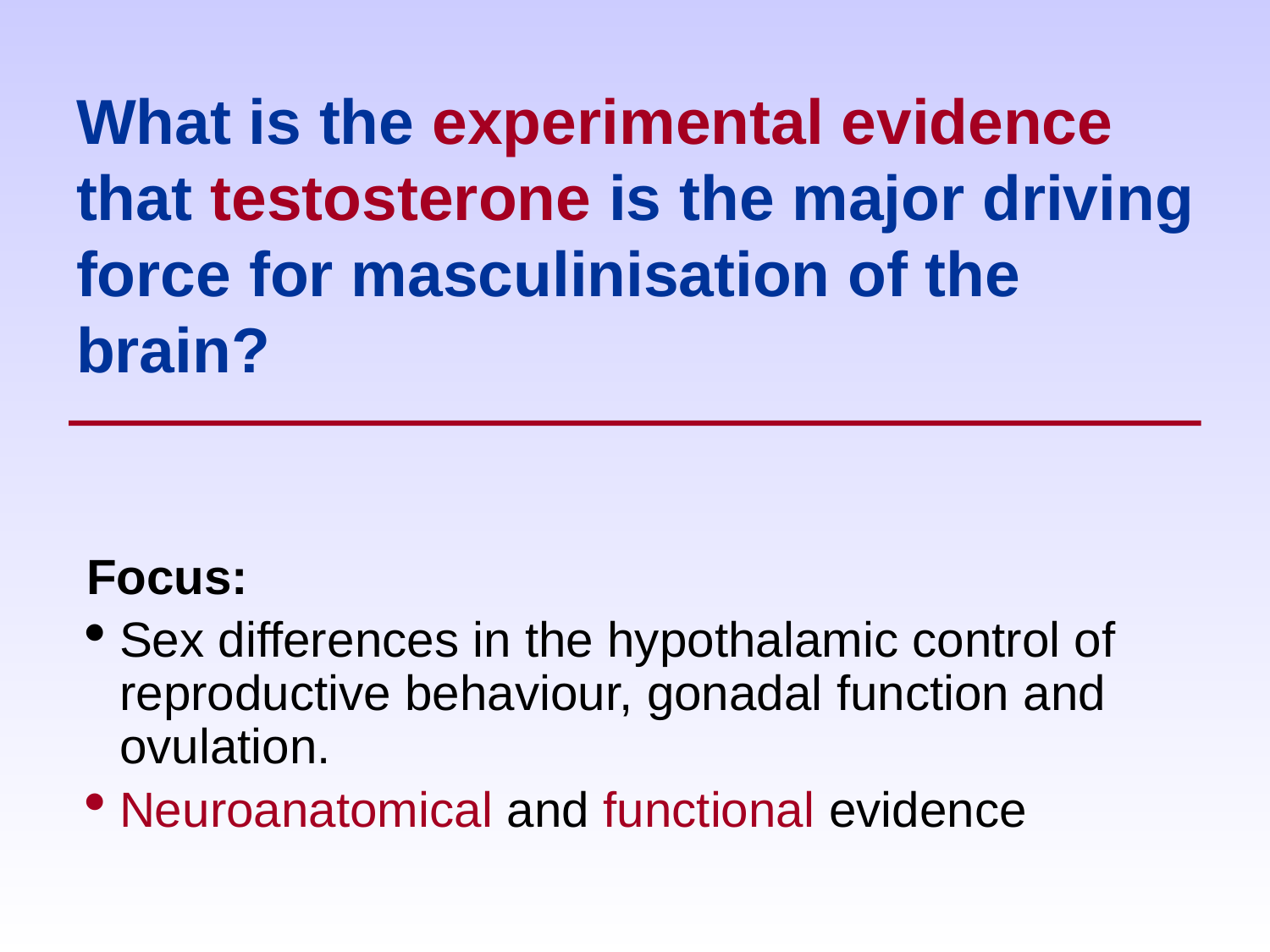

# What is the experimental evidence that testosterone is the major driving force for masculinisation of the brain?

Focus:
Sex differences in the hypothalamic control of reproductive behaviour, gonadal function and ovulation.
Neuroanatomical and functional evidence